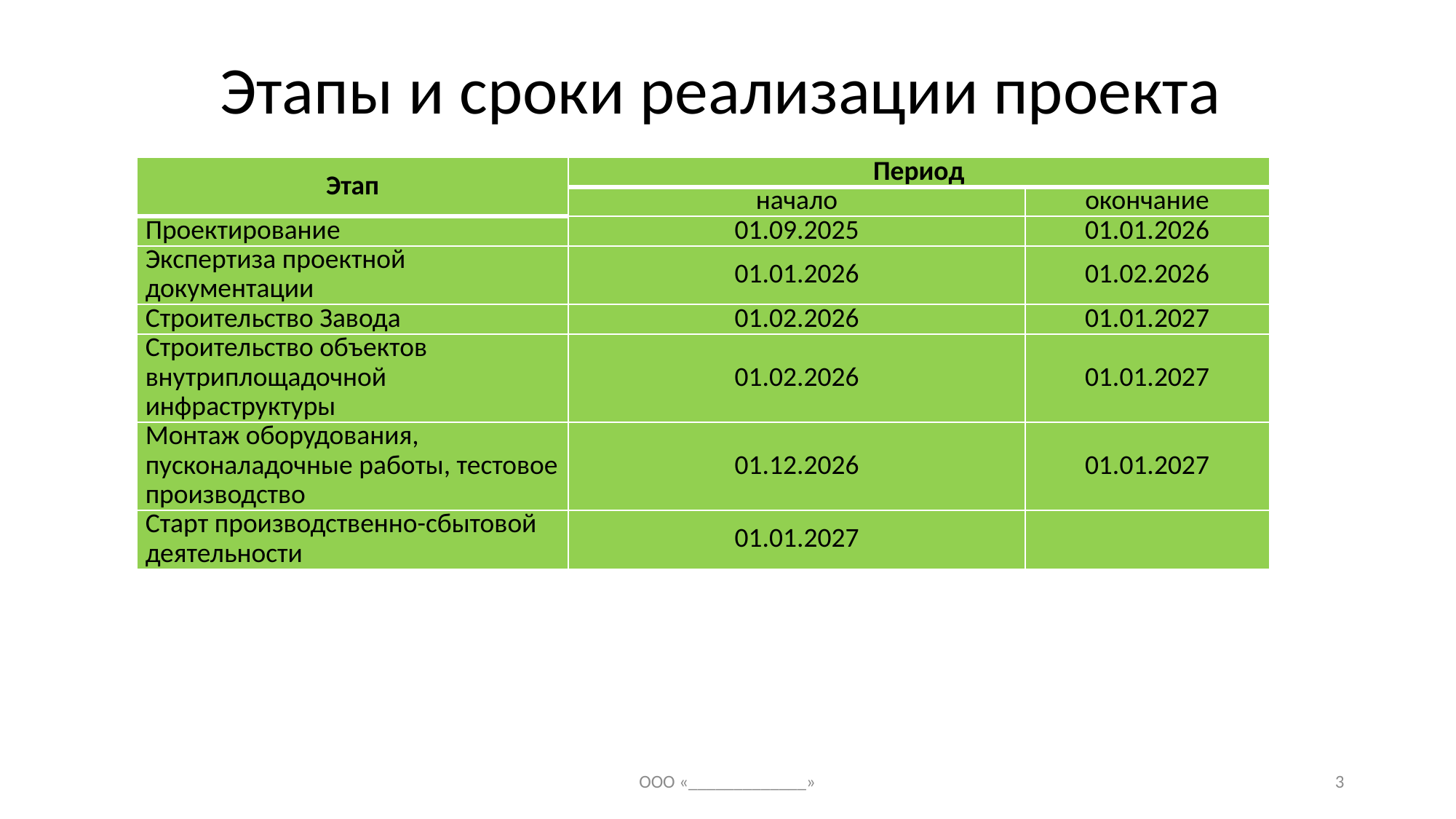

# Этапы и сроки реализации проекта
| Этап | Период |  |
| --- | --- | --- |
|  | начало | окончание |
| Проектирование | 01.09.2025 | 01.01.2026 |
| Экспертиза проектной документации | 01.01.2026 | 01.02.2026 |
| Строительство Завода | 01.02.2026 | 01.01.2027 |
| Строительство объектов внутриплощадочной инфраструктуры | 01.02.2026 | 01.01.2027 |
| Монтаж оборудования, пусконаладочные работы, тестовое производство | 01.12.2026 | 01.01.2027 |
| Старт производственно-сбытовой деятельности | 01.01.2027 |  |
ООО «_____________»
3